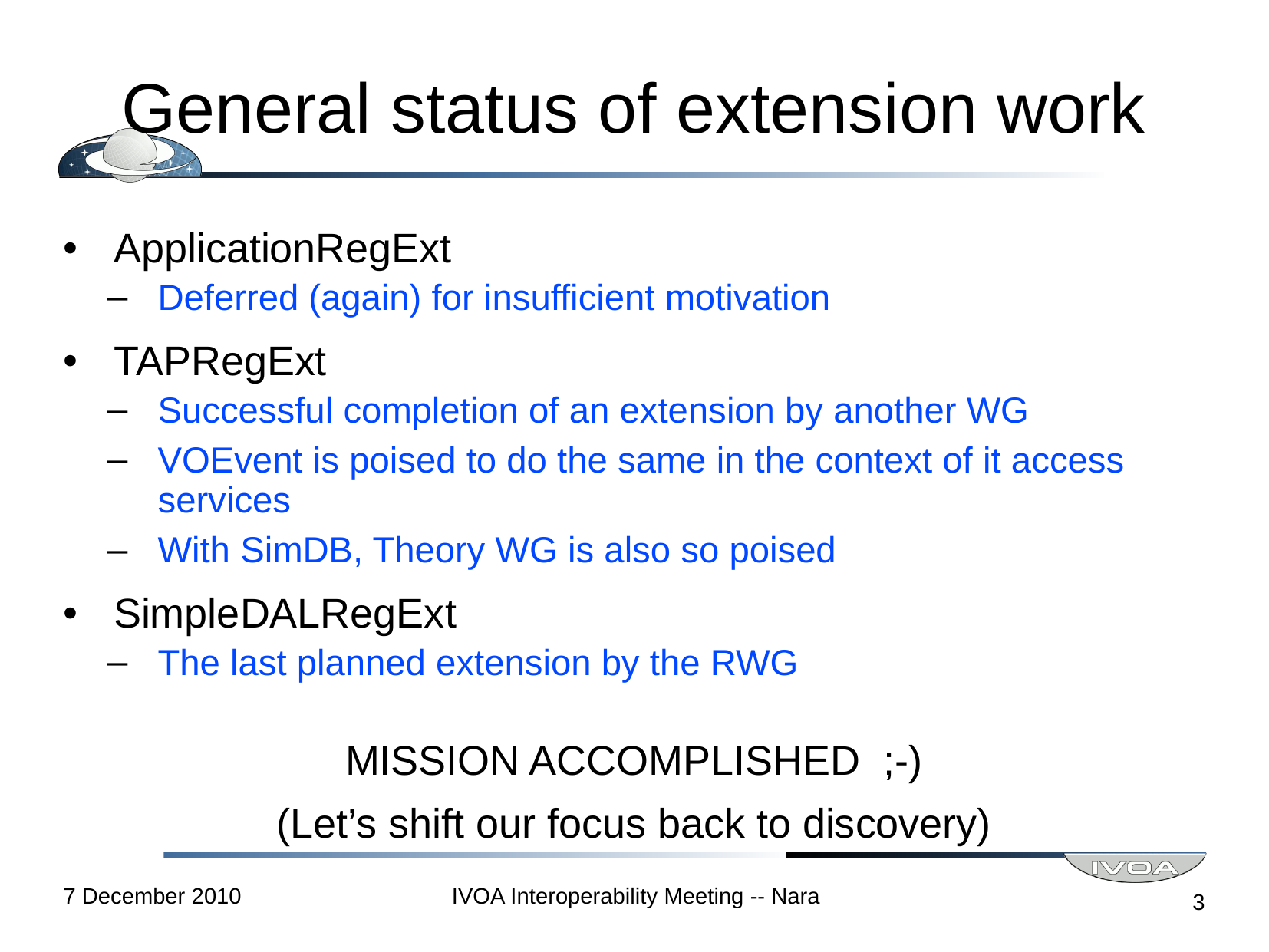

General status of extension work
ApplicationRegExt
Deferred (again) for insufficient motivation
TAPRegExt
Successful completion of an extension by another WG
VOEvent is poised to do the same in the context of it access services
With SimDB, Theory WG is also so poised
SimpleDALRegExt
The last planned extension by the RWG

MISSION ACCOMPLISHED  ;-)
(Let’s shift our focus back to discovery)

7 December 2010
IVOA Interoperability Meeting -- Nara
3